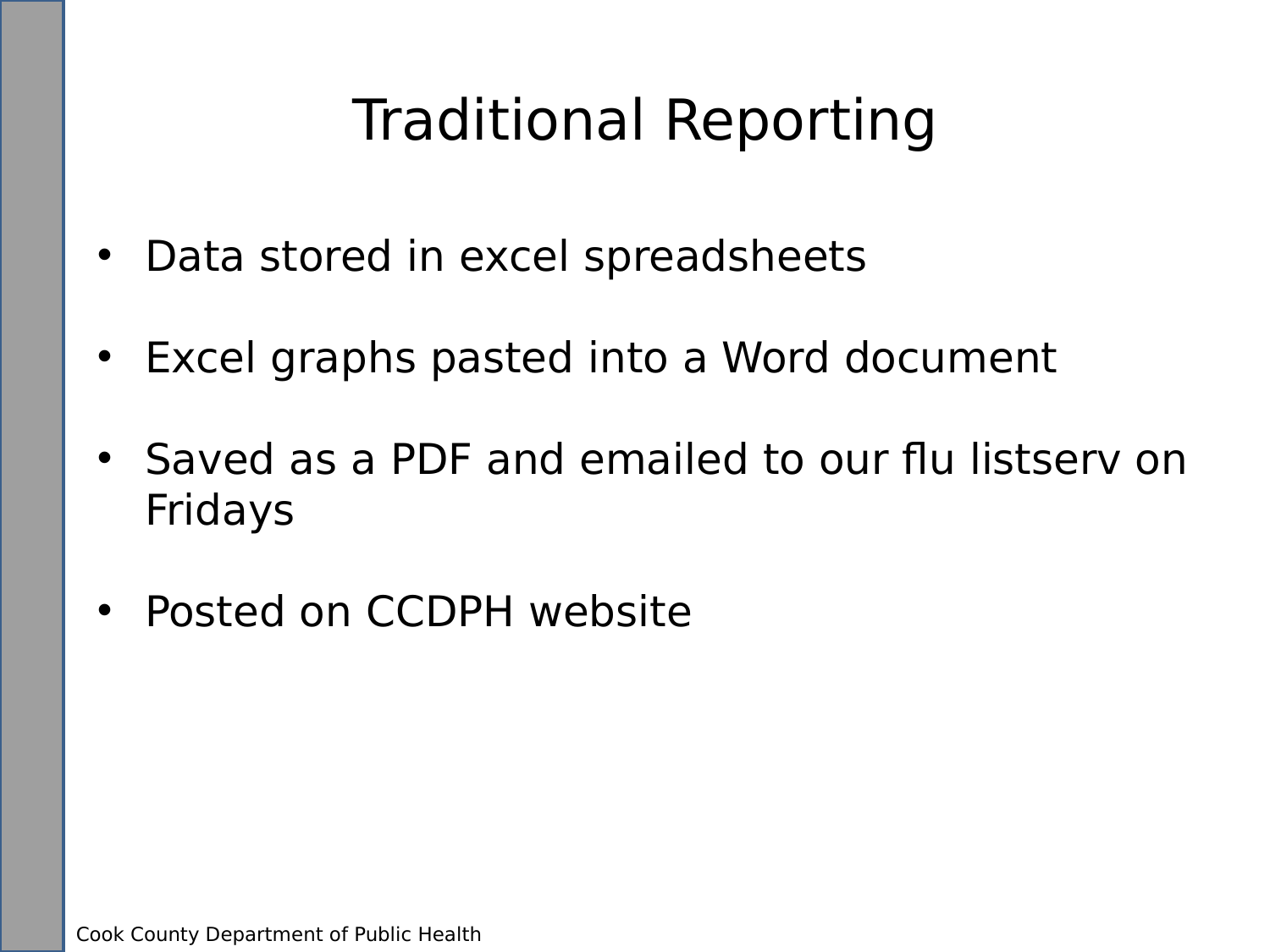

# Traditional Reporting
Data stored in excel spreadsheets
Excel graphs pasted into a Word document
Saved as a PDF and emailed to our flu listserv on Fridays
Posted on CCDPH website